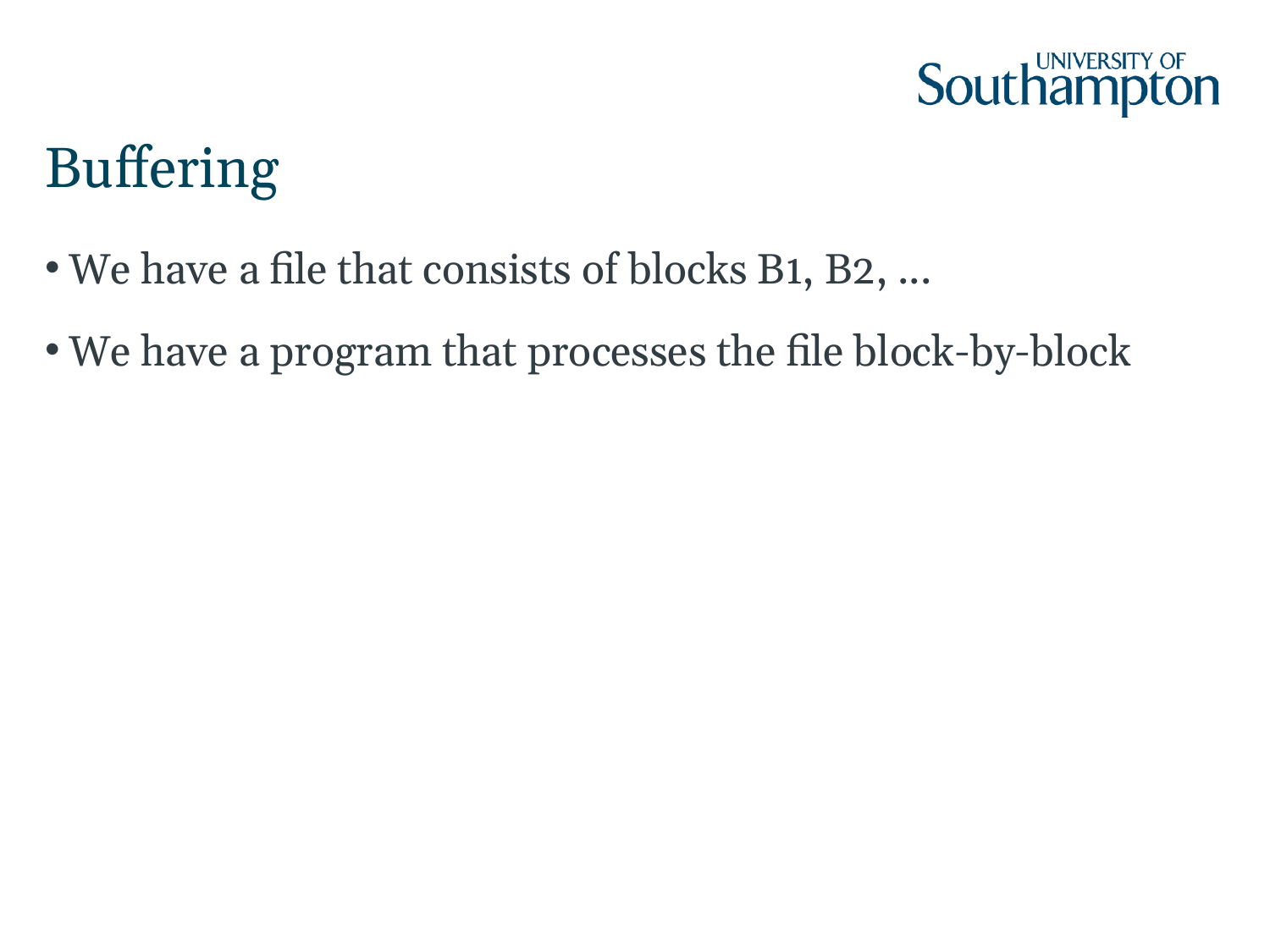

# Buffering
We have a file that consists of blocks B1, B2, ...
We have a program that processes the file block-by-block